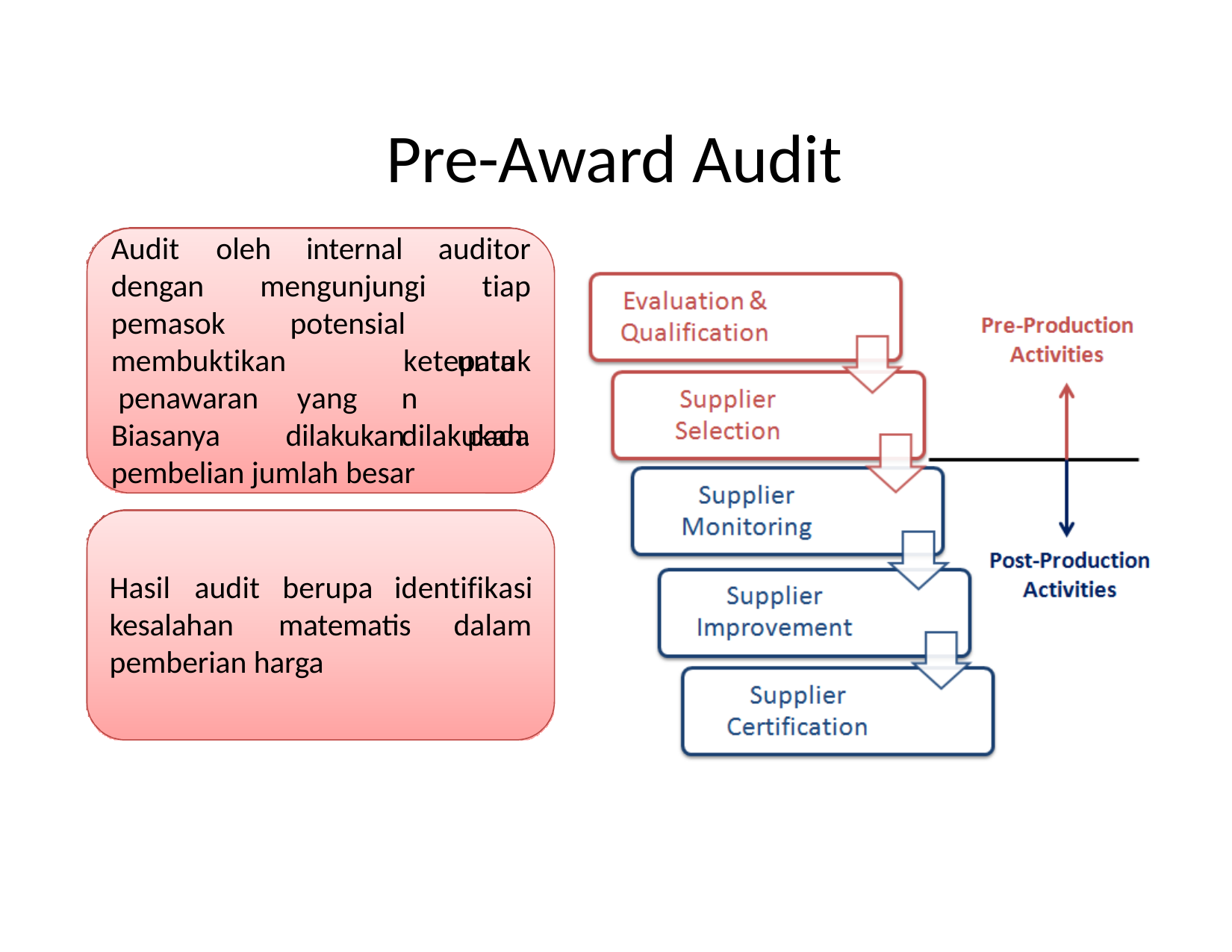

# Pre-Award Audit
Audit	oleh	internal
auditor
tiap  untuk

dengan  pemasok
mengunjungi  potensial
membuktikan  penawaran
ketepatan  dilakukan.
yang
Biasanya	dilakukan
pada
pembelian jumlah besar

Hasil	audit	berupa
identifikasi
kesalahan	matematis
dalam
pemberian harga